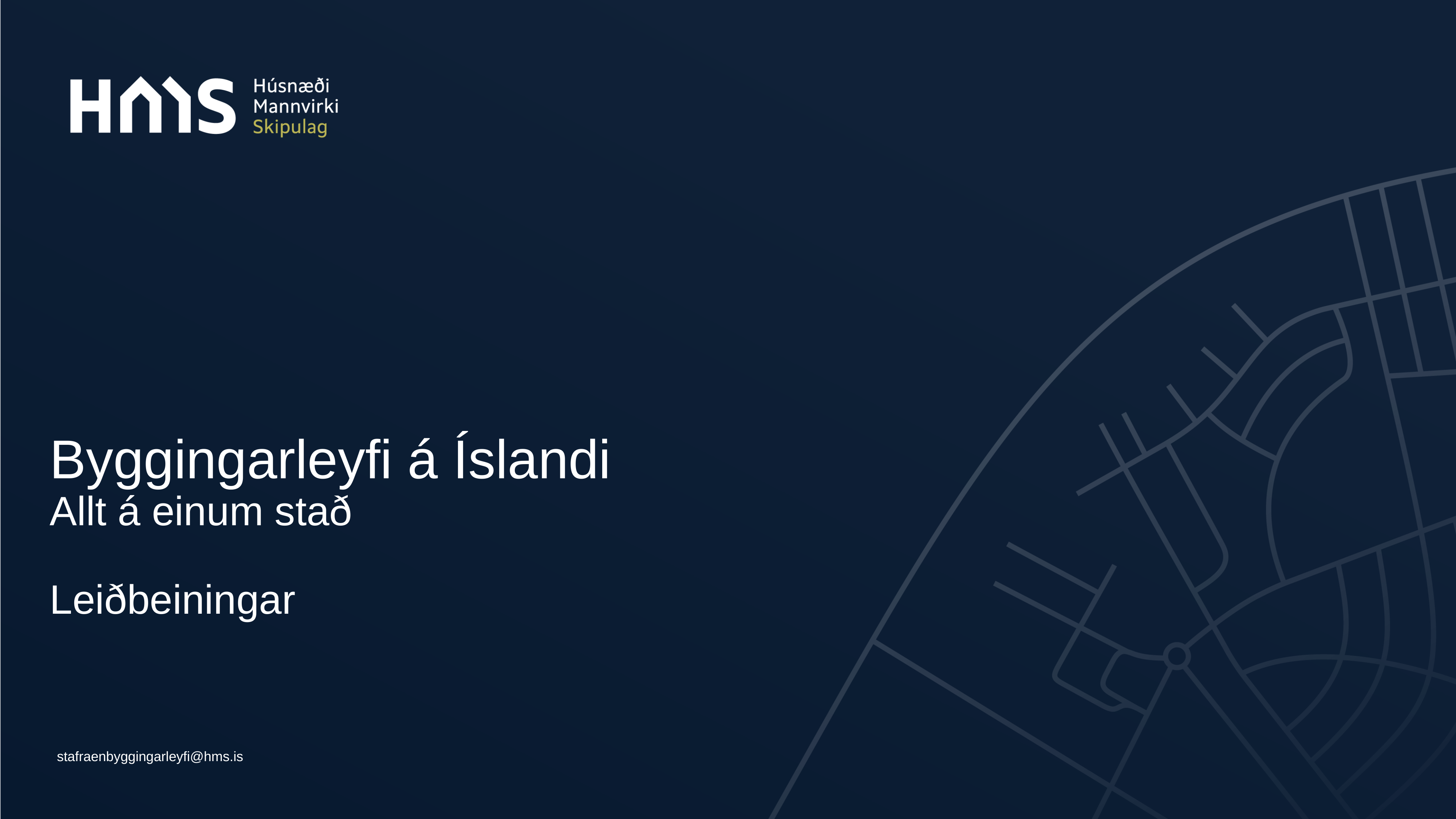

# Byggingarleyfi á Íslandi Allt á einum stað Leiðbeiningar
stafraenbyggingarleyfi@hms.is